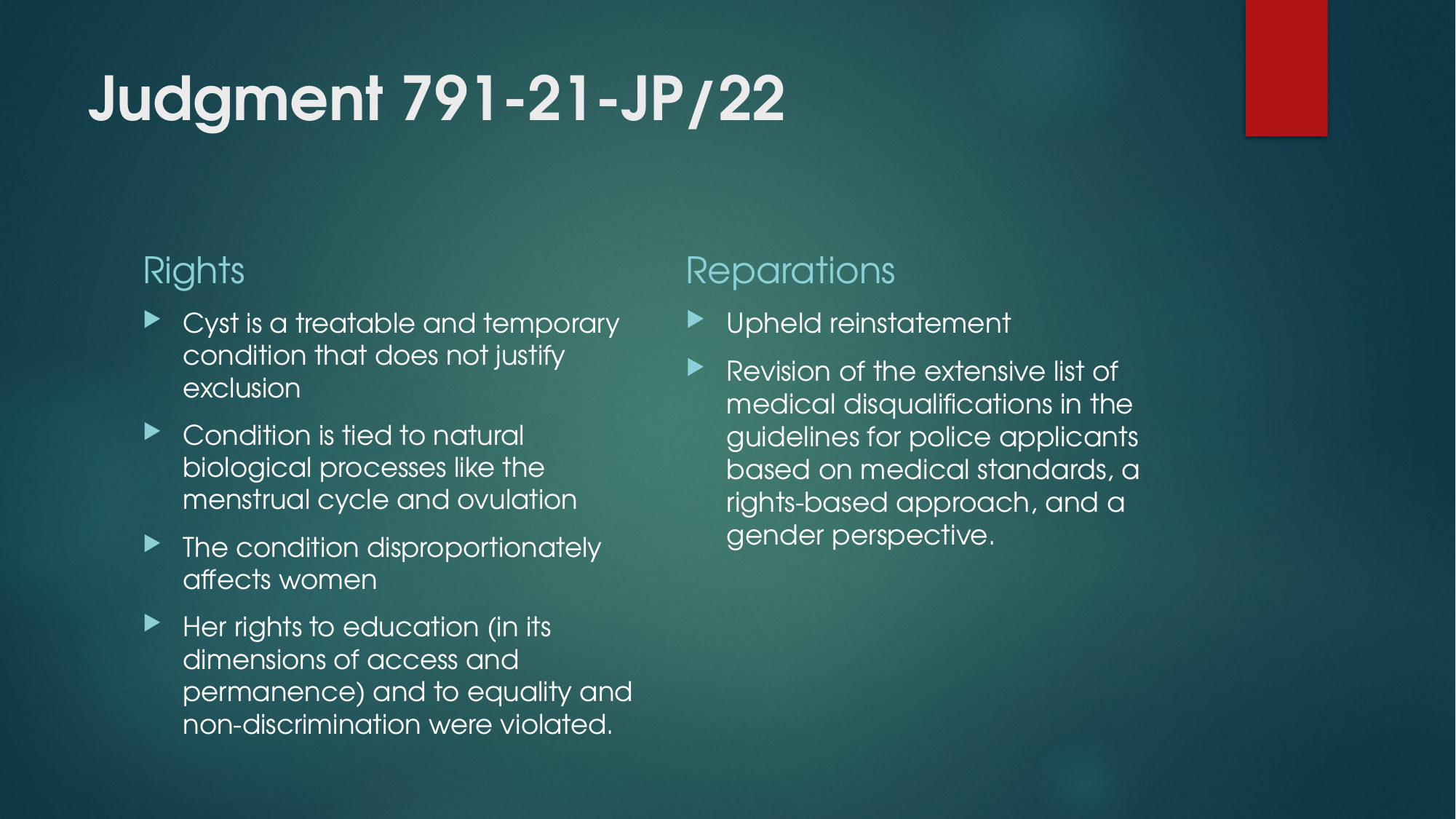

# Judgment 791-21-JP/22
Rights
Reparations
Cyst is a treatable and temporary condition that does not justify exclusion
Condition is tied to natural biological processes like the menstrual cycle and ovulation
The condition disproportionately affects women
Her rights to education (in its dimensions of access and permanence) and to equality and non-discrimination were violated.

Upheld reinstatement
Revision of the extensive list of medical disqualifications in the guidelines for police applicants  based on medical standards, a rights-based approach, and a gender perspective.